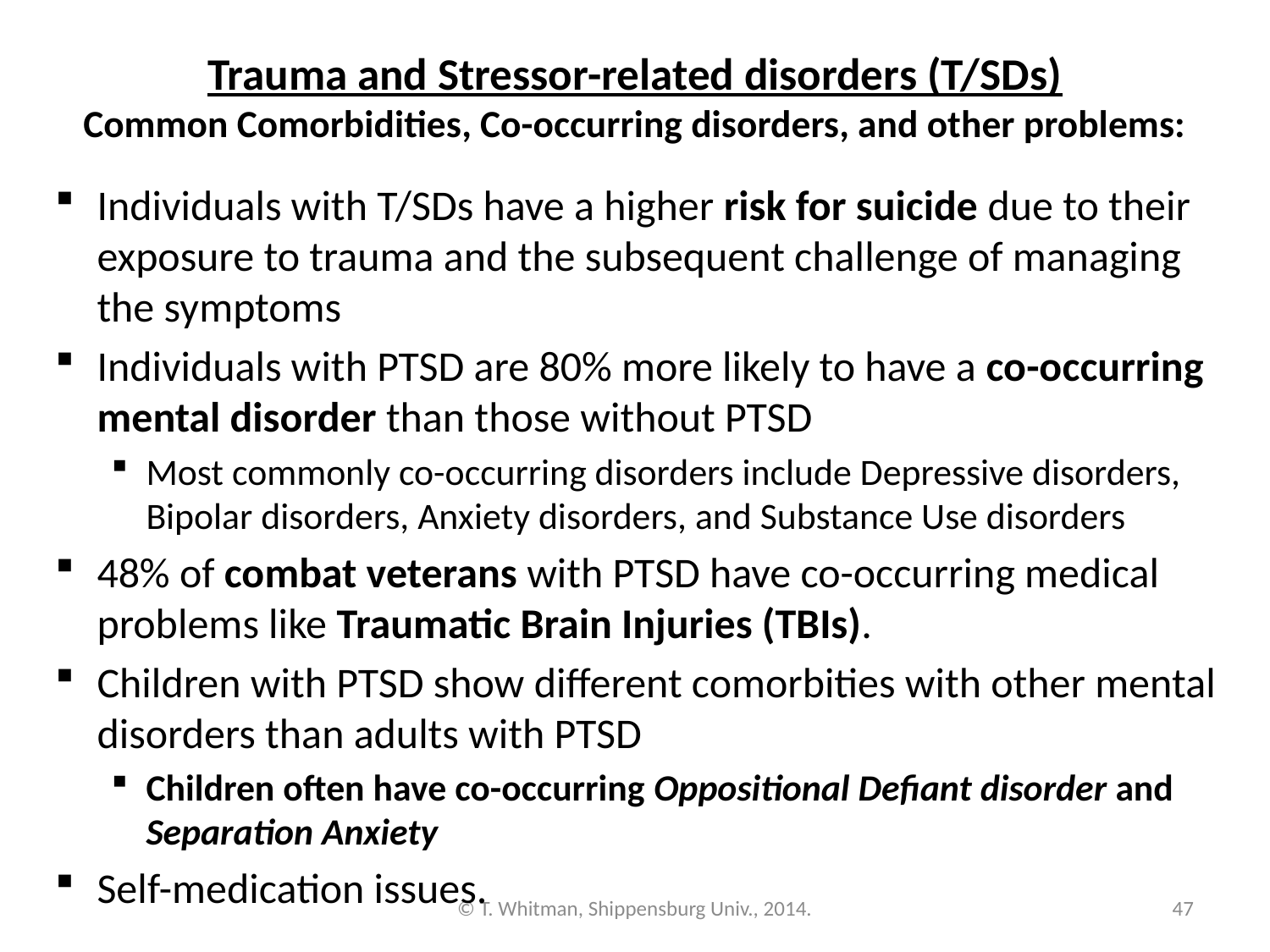

# Trauma and Stressor-related disorders (T/SDs) Common Comorbidities, Co-occurring disorders, and other problems:
Individuals with T/SDs have a higher risk for suicide due to their exposure to trauma and the subsequent challenge of managing the symptoms
Individuals with PTSD are 80% more likely to have a co-occurring mental disorder than those without PTSD
Most commonly co-occurring disorders include Depressive disorders, Bipolar disorders, Anxiety disorders, and Substance Use disorders
48% of combat veterans with PTSD have co-occurring medical problems like Traumatic Brain Injuries (TBIs).
Children with PTSD show different comorbities with other mental disorders than adults with PTSD
Children often have co-occurring Oppositional Defiant disorder and Separation Anxiety
Self-medication issues.
© T. Whitman, Shippensburg Univ., 2014.
47